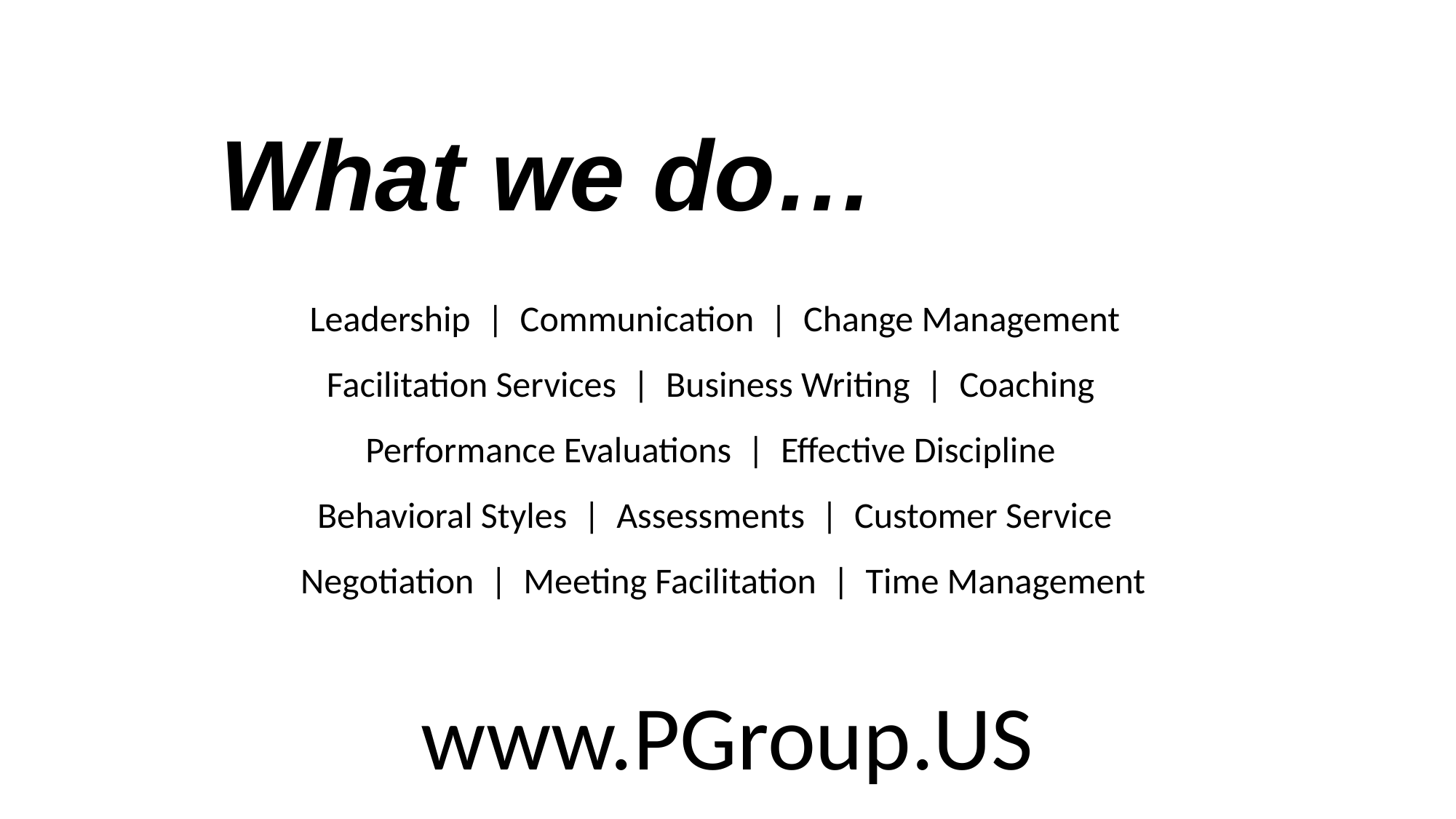

What we do…
Leadership  |  Communication  |  Change Management
Facilitation Services  |  Business Writing  |  Coaching
Performance Evaluations  |  Effective Discipline
Behavioral Styles  |  Assessments  |  Customer Service
Negotiation  |  Meeting Facilitation  |  Time Management

www.PGroup.US